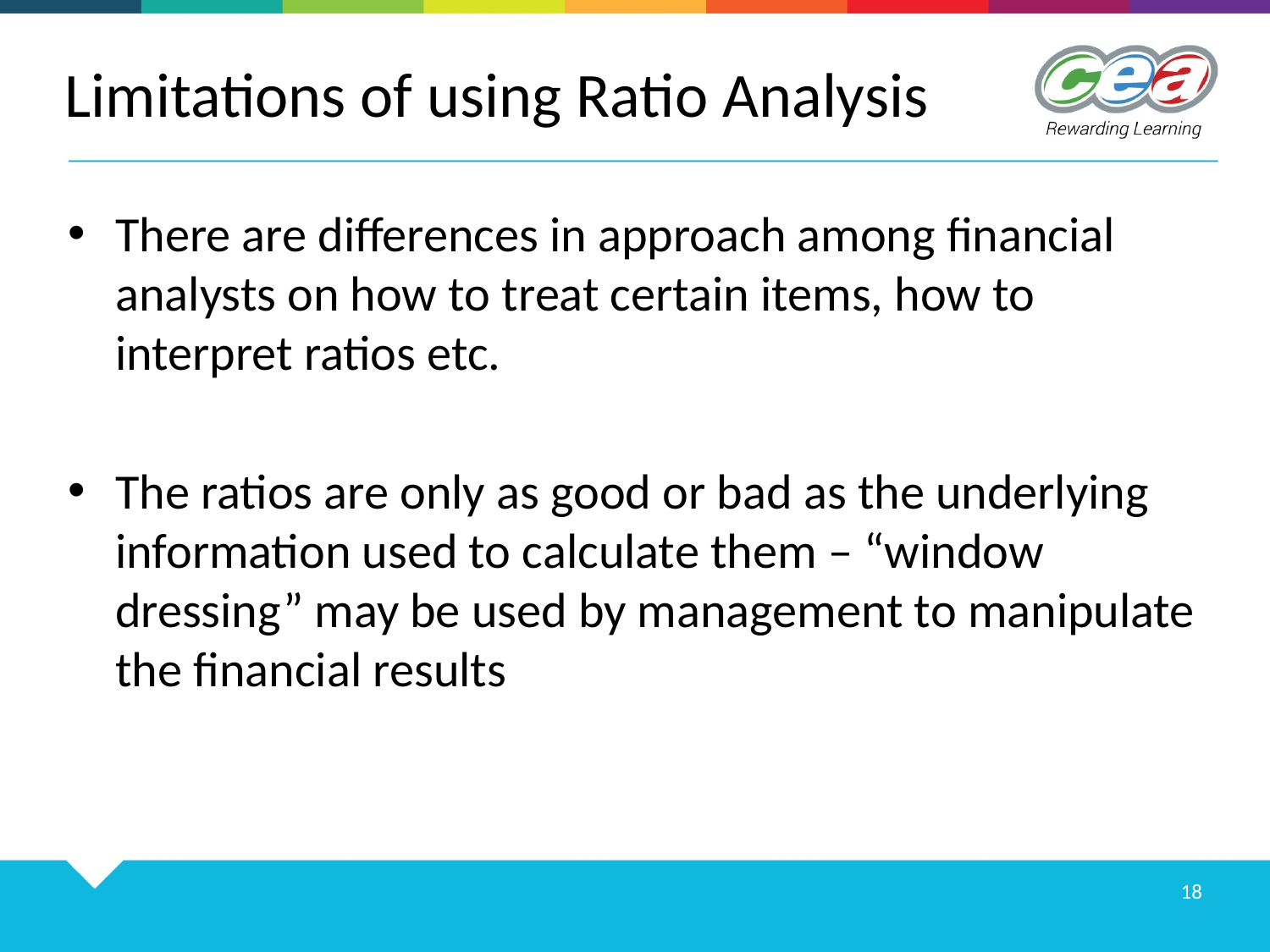

# Limitations of using Ratio Analysis
There are differences in approach among financial analysts on how to treat certain items, how to interpret ratios etc.

The ratios are only as good or bad as the underlying information used to calculate them – “window dressing” may be used by management to manipulate the financial results
18